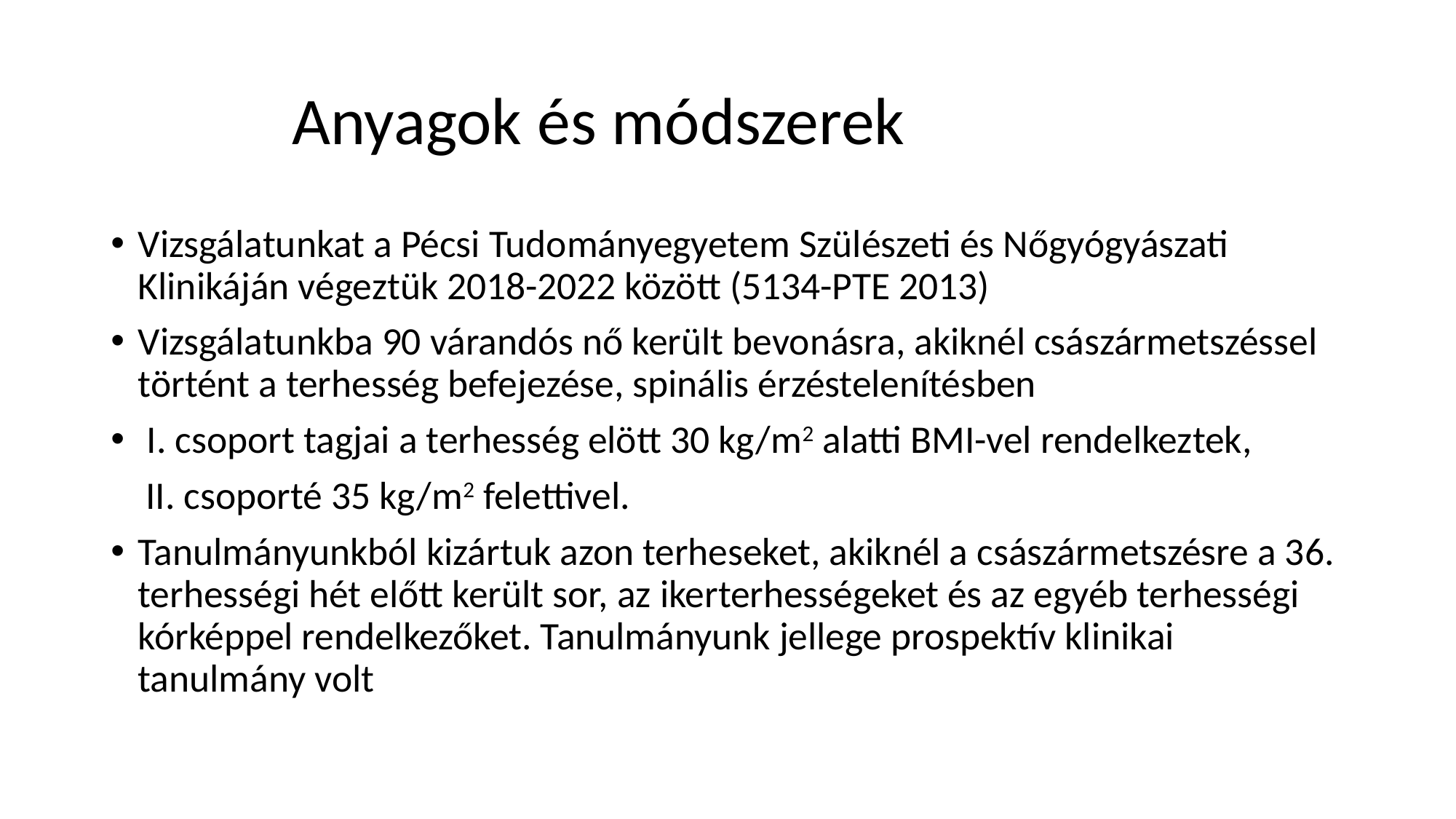

# Anyagok és módszerek
Vizsgálatunkat a Pécsi Tudományegyetem Szülészeti és Nőgyógyászati Klinikáján végeztük 2018-2022 között (5134-PTE 2013)
Vizsgálatunkba 90 várandós nő került bevonásra, akiknél császármetszéssel történt a terhesség befejezése, spinális érzéstelenítésben
 I. csoport tagjai a terhesség elött 30 kg/m2 alatti BMI-vel rendelkeztek,
    II. csoporté 35 kg/m2 felettivel.
Tanulmányunkból kizártuk azon terheseket, akiknél a császármetszésre a 36. terhességi hét előtt került sor, az ikerterhességeket és az egyéb terhességi kórképpel rendelkezőket. Tanulmányunk jellege prospektív klinikai tanulmány volt